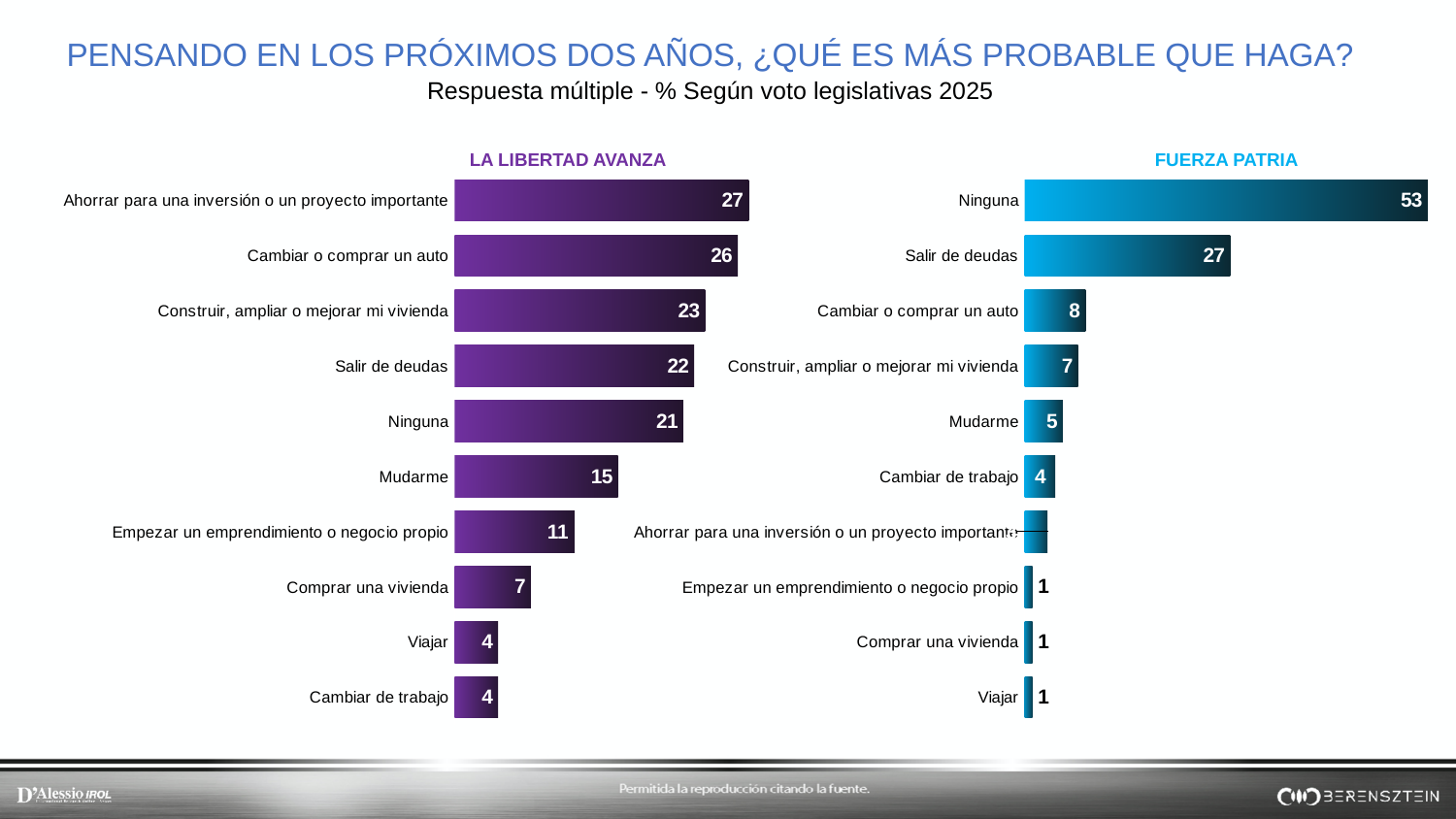

PENSANDO EN LOS PRÓXIMOS DOS AÑOS, ¿QUÉ ES MÁS PROBABLE QUE HAGA?
Respuesta múltiple - % Según voto legislativas 2025

### Chart

| Category |  |
|---|---|
| Ahorrar para una inversión o un proyecto importante | 27.0 |
| Cambiar o comprar un auto | 26.0 |
| Construir, ampliar o mejorar mi vivienda | 23.0 |
| Salir de deudas | 22.0 |
| Ninguna | 21.0 |
| Mudarme | 15.0 |
| Empezar un emprendimiento o negocio propio | 11.0 |
| Comprar una vivienda | 7.0 |
| Viajar | 4.0 |
| Cambiar de trabajo | 4.0 |

### Chart

| Category |  |
|---|---|
| Ninguna | 53.0 |
| Salir de deudas | 27.0 |
| Cambiar o comprar un auto | 8.0 |
| Construir, ampliar o mejorar mi vivienda | 7.0 |
| Mudarme | 5.0 |
| Cambiar de trabajo | 4.0 |
| Ahorrar para una inversión o un proyecto importante | 3.0 |
| Empezar un emprendimiento o negocio propio | 1.0 |
| Comprar una vivienda | 1.0 |
| Viajar | 1.0 |
LA LIBERTAD AVANZA
FUERZA PATRIA